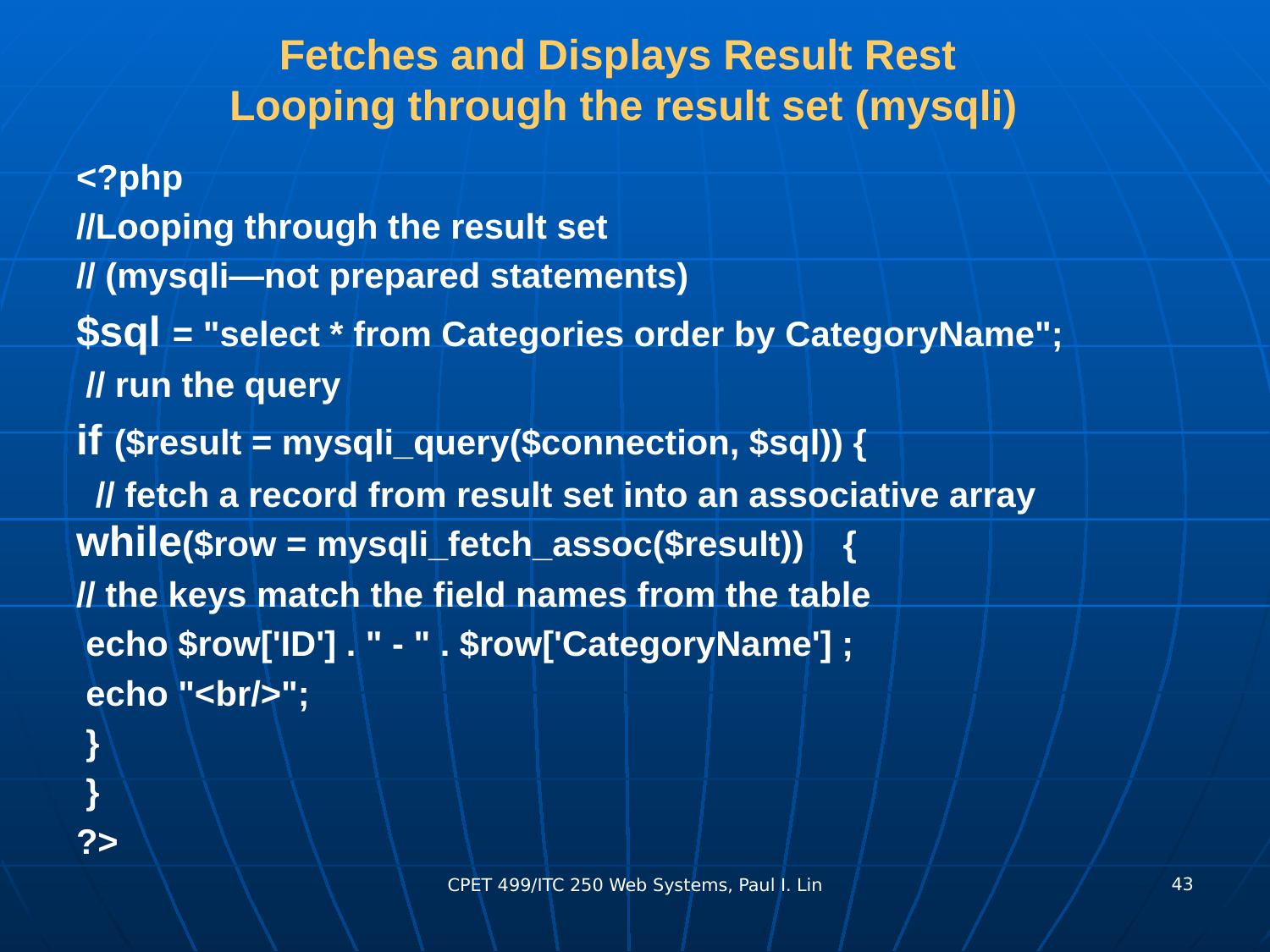

# Fetches and Displays Result Rest Looping through the result set (mysqli)
<?php
//Looping through the result set
// (mysqli—not prepared statements)
$sql = "select * from Categories order by CategoryName";
 // run the query
if ($result = mysqli_query($connection, $sql)) {
  // fetch a record from result set into an associative array  while($row = mysqli_fetch_assoc($result))    {
// the keys match the field names from the table
 echo $row['ID'] . " - " . $row['CategoryName'] ;
 echo "<br/>";
 }
 }
?>
43
CPET 499/ITC 250 Web Systems, Paul I. Lin